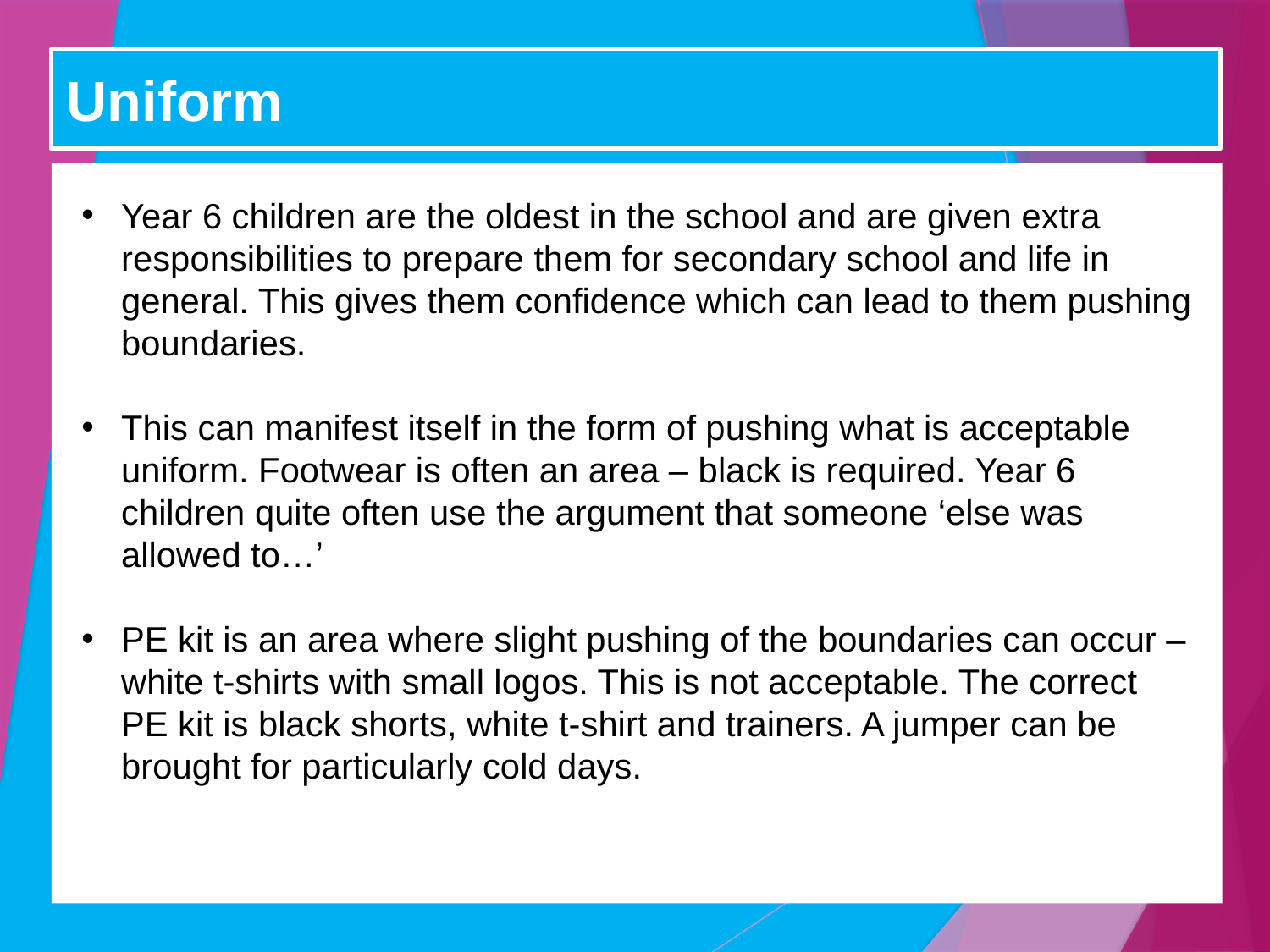

Uniform
Year 6 children are the oldest in the school and are given extra responsibilities to prepare them for secondary school and life in general. This gives them confidence which can lead to them pushing boundaries.

This can manifest itself in the form of pushing what is acceptable uniform. Footwear is often an area – black is required. Year 6 children quite often use the argument that someone ‘else was allowed to…’

PE kit is an area where slight pushing of the boundaries can occur – white t-shirts with small logos. This is not acceptable. The correct PE kit is black shorts, white t-shirt and trainers. A jumper can be brought for particularly cold days.